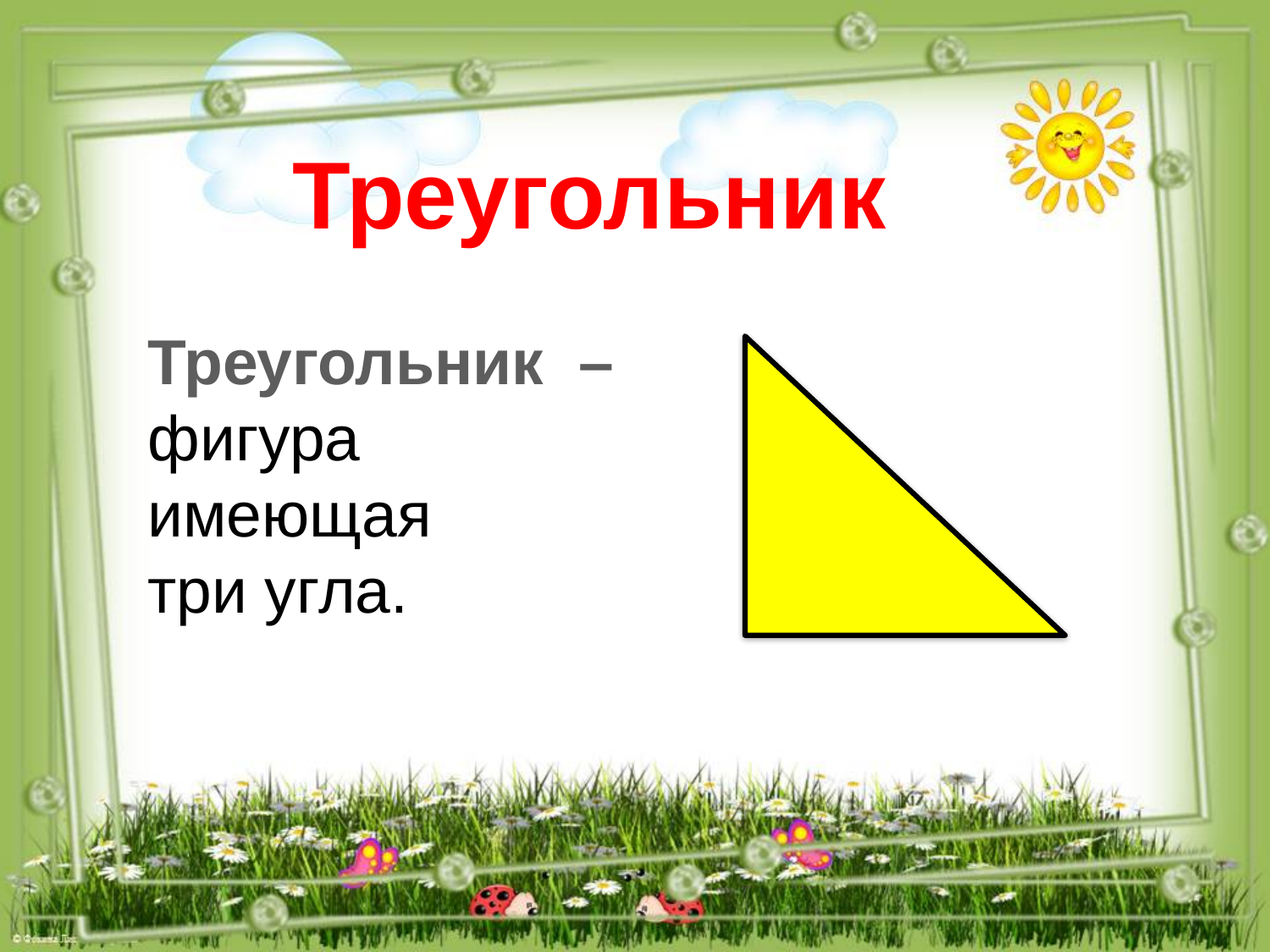

Треугольник
Треугольник  –  фигура имеющая
три угла.